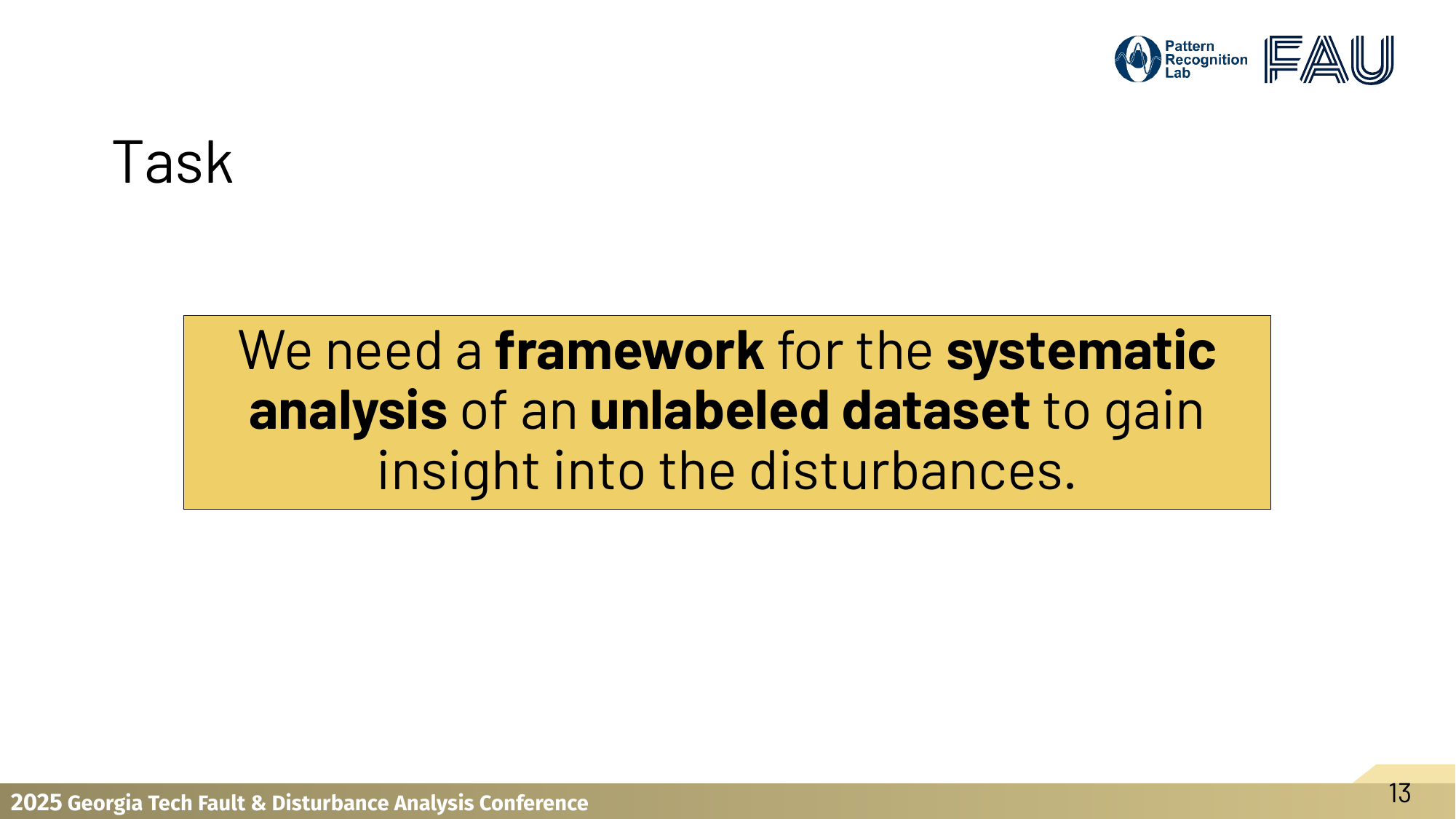

# Task
We need a framework for the systematic analysis of an unlabeled dataset to gain insight into the disturbances.